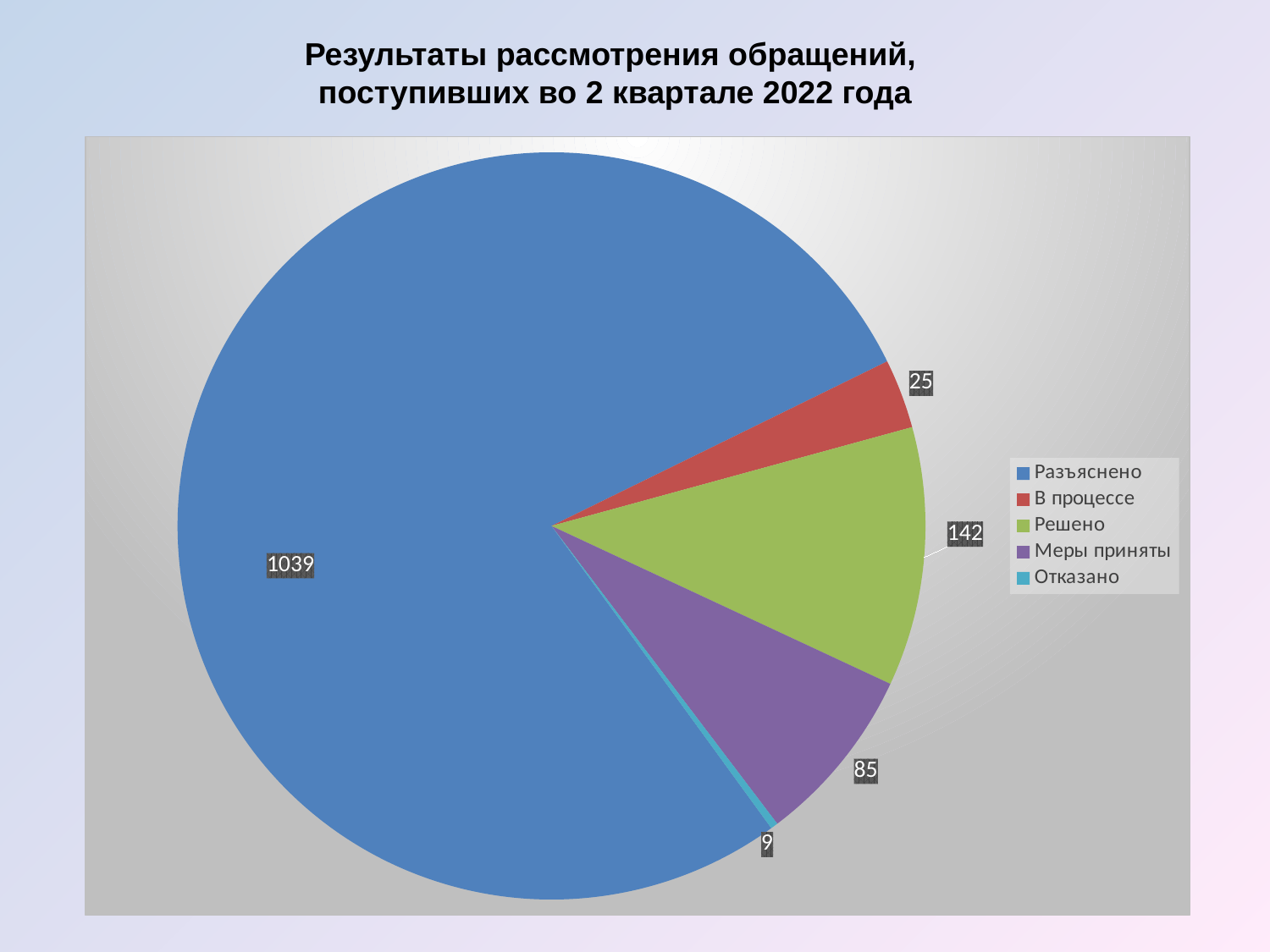

Результаты рассмотрения обращений,
поступивших во 2 квартале 2022 года

### Chart

| Category | Ряд 1 |
|---|---|
| Разъяснено | 985.0 |
| В процессе  | 38.0 |
| Решено  | 142.0 |
| Меры приняты | 98.0 |
| Отказано  | 4.0 |